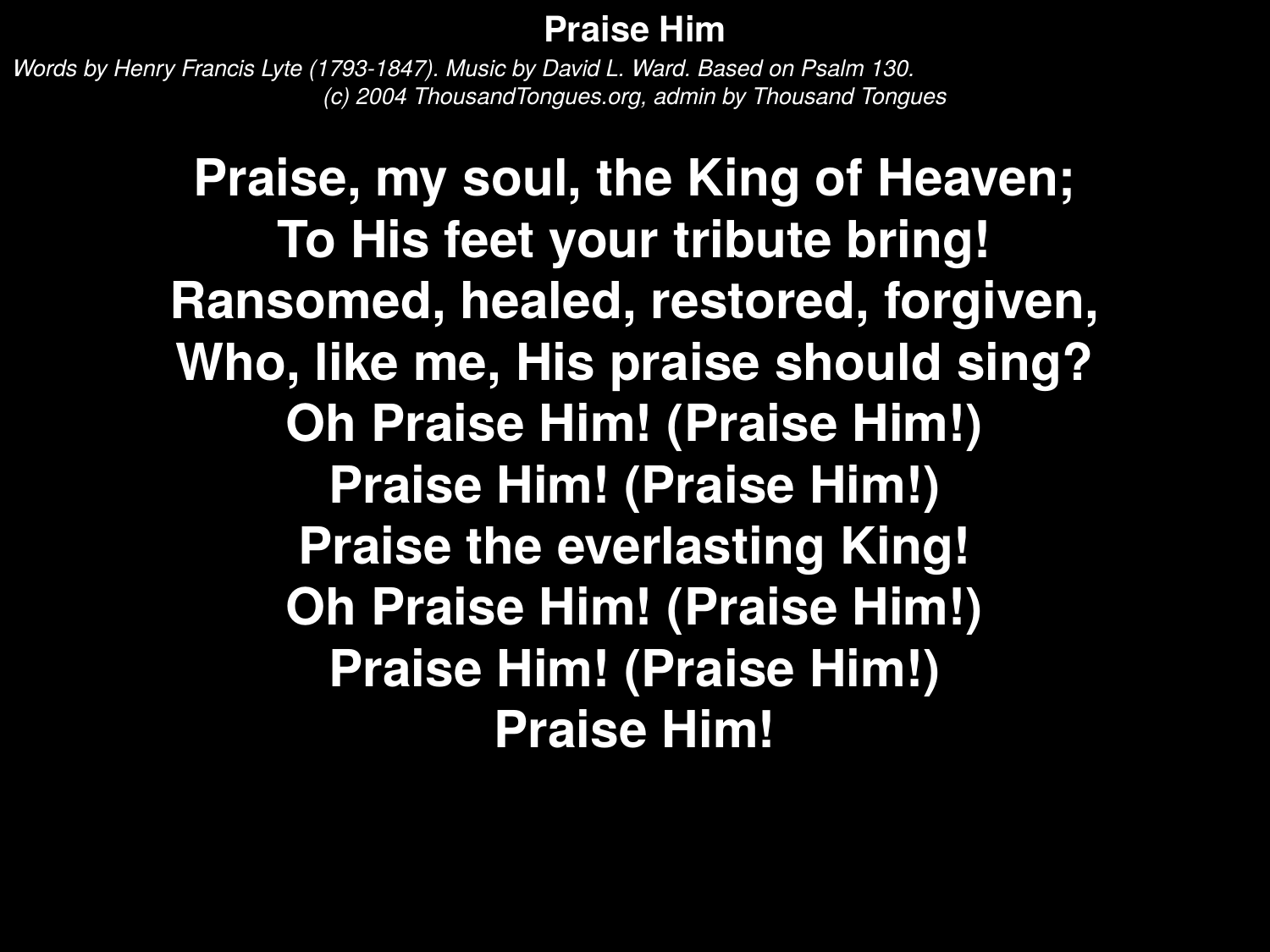

Praise Him
Words by Henry Francis Lyte (1793-1847). Music by David L. Ward. Based on Psalm 130.
(c) 2004 ThousandTongues.org, admin by Thousand Tongues
Praise, my soul, the King of Heaven;
To His feet your tribute bring!
Ransomed, healed, restored, forgiven,
Who, like me, His praise should sing?
Oh Praise Him! (Praise Him!)
Praise Him! (Praise Him!)
Praise the everlasting King!
Oh Praise Him! (Praise Him!)
Praise Him! (Praise Him!)
Praise Him!